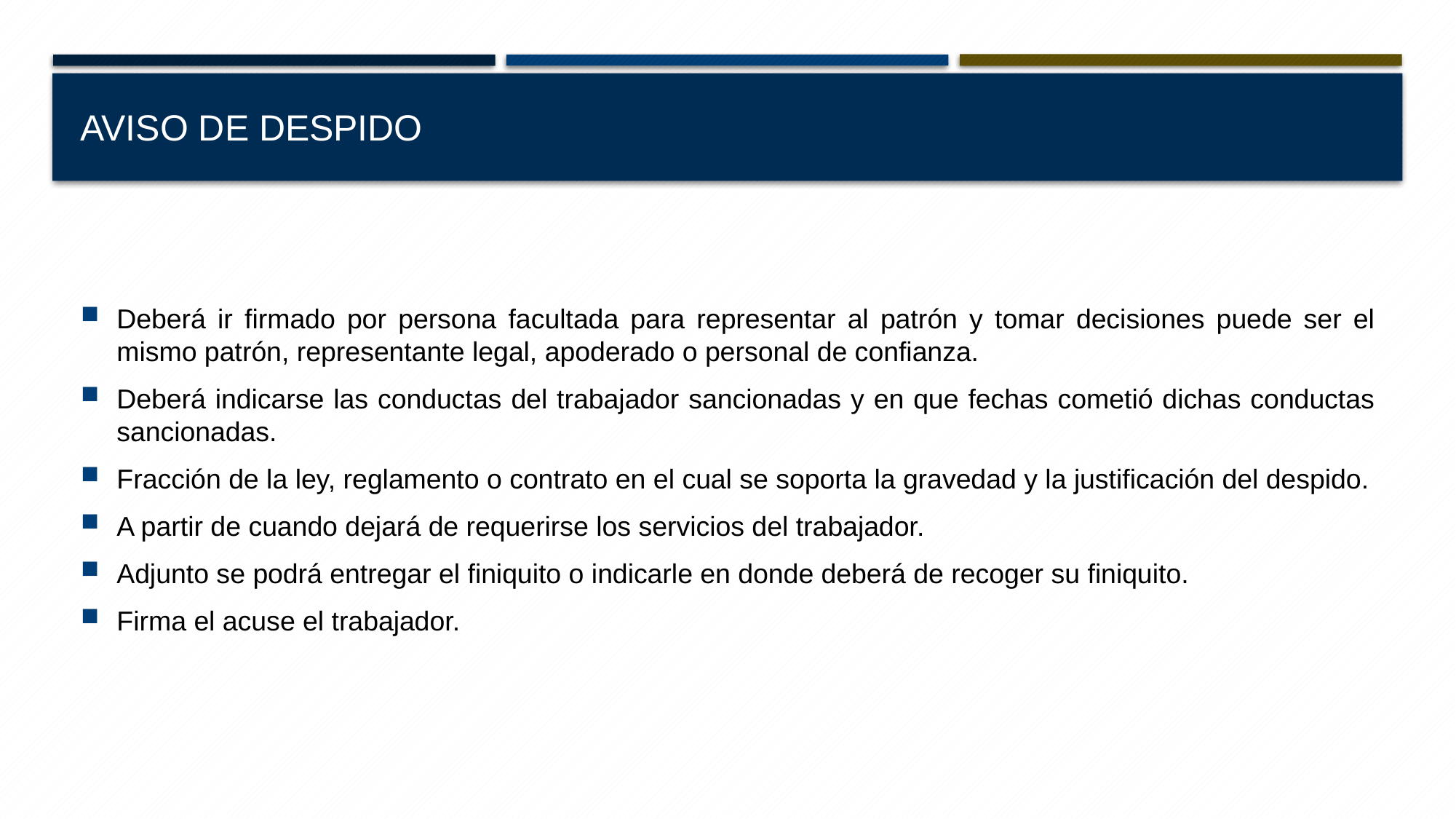

# Aviso de despido
Deberá ir firmado por persona facultada para representar al patrón y tomar decisiones puede ser el mismo patrón, representante legal, apoderado o personal de confianza.
Deberá indicarse las conductas del trabajador sancionadas y en que fechas cometió dichas conductas sancionadas.
Fracción de la ley, reglamento o contrato en el cual se soporta la gravedad y la justificación del despido.
A partir de cuando dejará de requerirse los servicios del trabajador.
Adjunto se podrá entregar el finiquito o indicarle en donde deberá de recoger su finiquito.
Firma el acuse el trabajador.